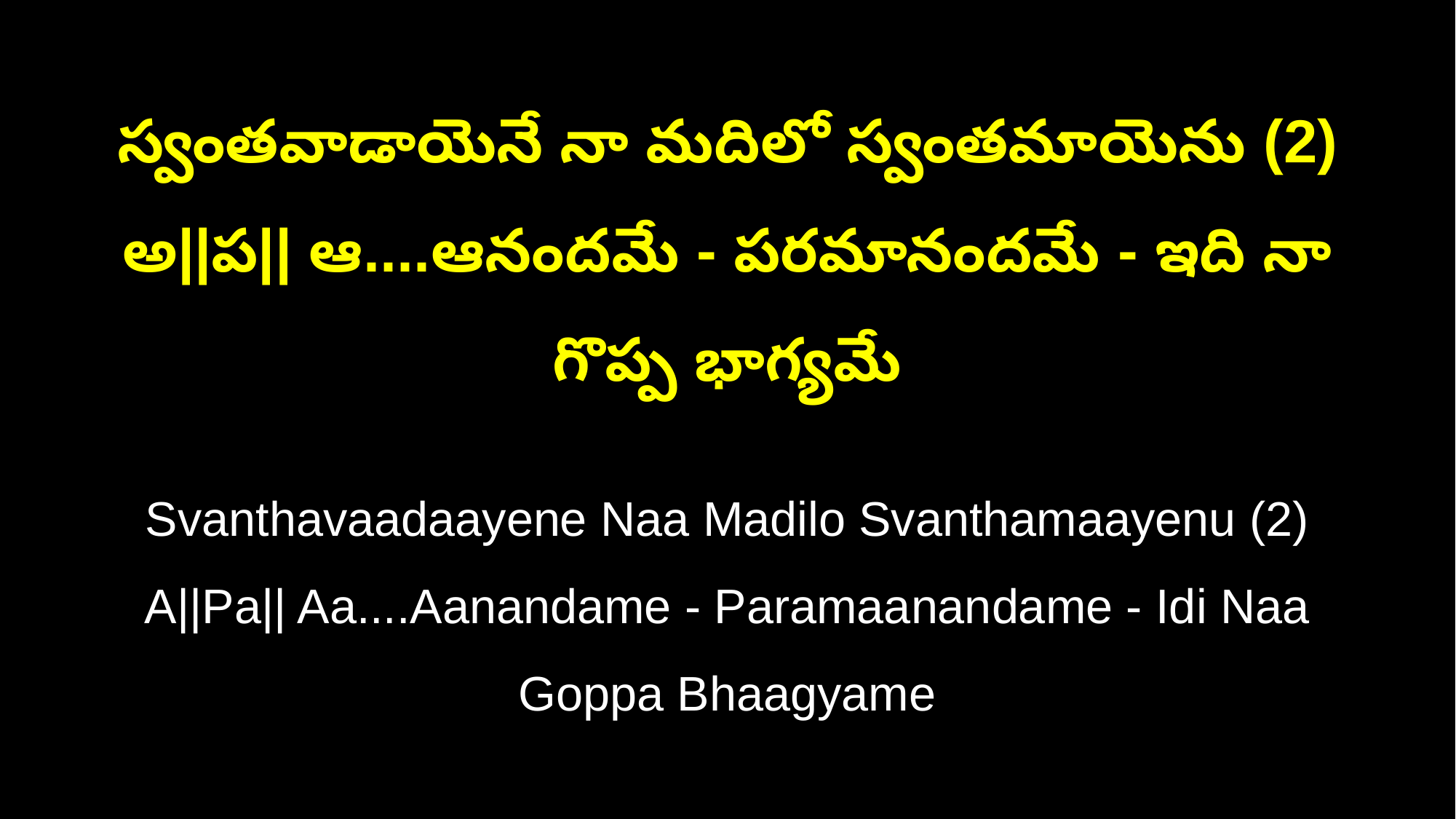

స్వంతవాడాయెనే నా మదిలో స్వంతమాయెను (2)
అ||ప|| ఆ....ఆనందమే - పరమానందమే - ఇది నా గొప్ప భాగ్యమే
Svanthavaadaayene Naa Madilo Svanthamaayenu (2)
A||Pa|| Aa....Aanandame - Paramaanandame - Idi Naa Goppa Bhaagyame